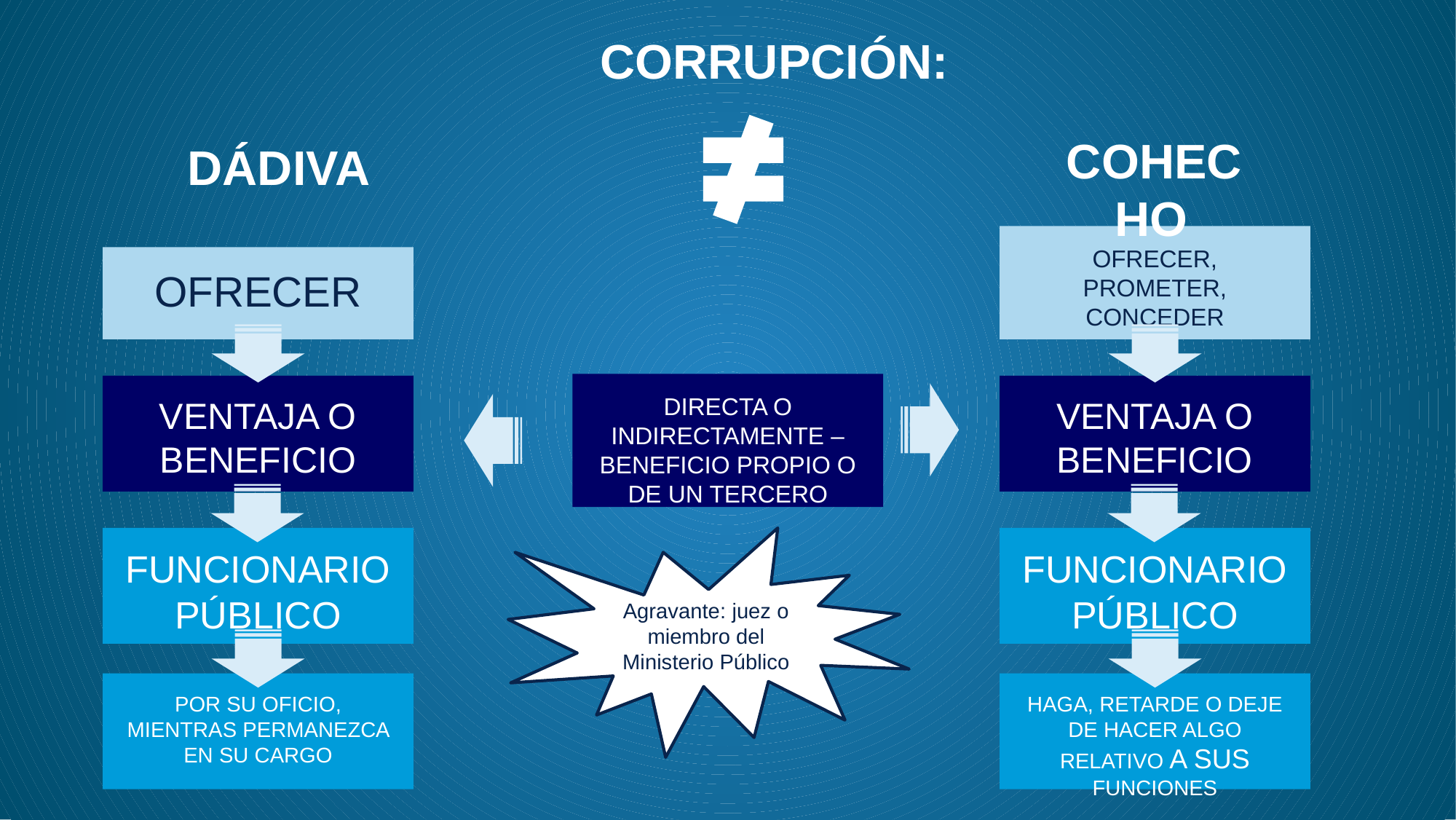

CORRUPCIÓN:

COHECHO

DÁDIVA
OFRECER, PROMETER, CONCEDER
OFRECER

VENTAJA O BENEFICIO

FUNCIONARIO PÚBLICO

POR SU OFICIO, MIENTRAS PERMANEZCA EN SU CARGO

DIRECTA O INDIRECTAMENTE – BENEFICIO PROPIO O DE UN TERCERO
VENTAJA O BENEFICIO

Agravante: juez o miembro del Ministerio Público
FUNCIONARIO PÚBLICO

HAGA, RETARDE O DEJE DE HACER ALGO RELATIVO A SUS FUNCIONES